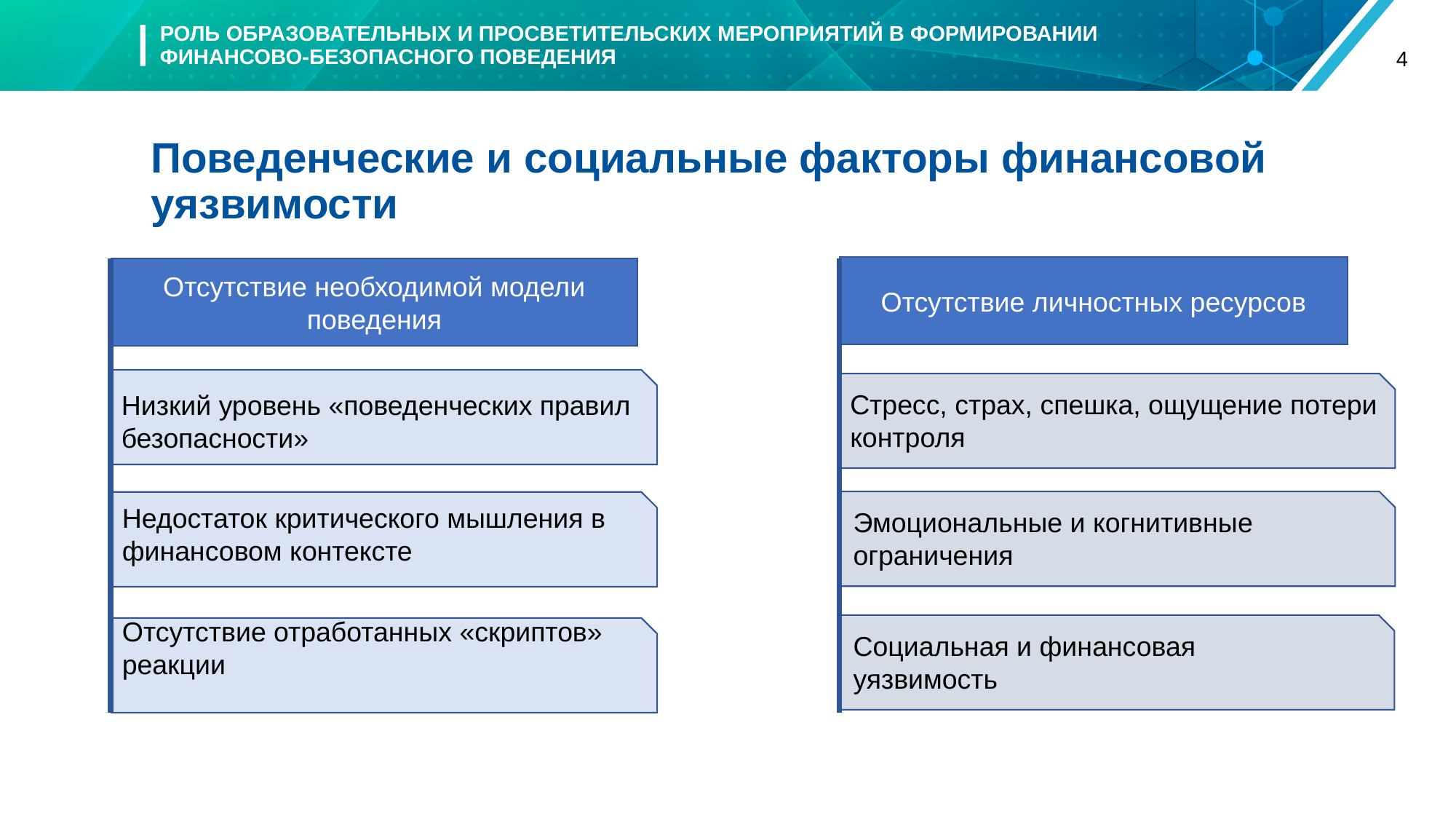

РОЛЬ ОБРАЗОВАТЕЛЬНЫХ И ПРОСВЕТИТЕЛЬСКИХ МЕРОПРИЯТИЙ В ФОРМИРОВАНИИ ФИНАНСОВО-БЕЗОПАСНОГО ПОВЕДЕНИЯ

4
# Поведенческие и социальные факторы финансовой уязвимости
Отсутствие личностных ресурсов
Отсутствие необходимой модели поведения

Стресс, страх, спешка, ощущение потери контроля
Низкий уровень «поведенческих правил безопасности»

Недостаток критического мышления в финансовом контексте
Эмоциональные и когнитивные ограничения
Отсутствие отработанных «скриптов» реакции

Социальная и финансовая уязвимость